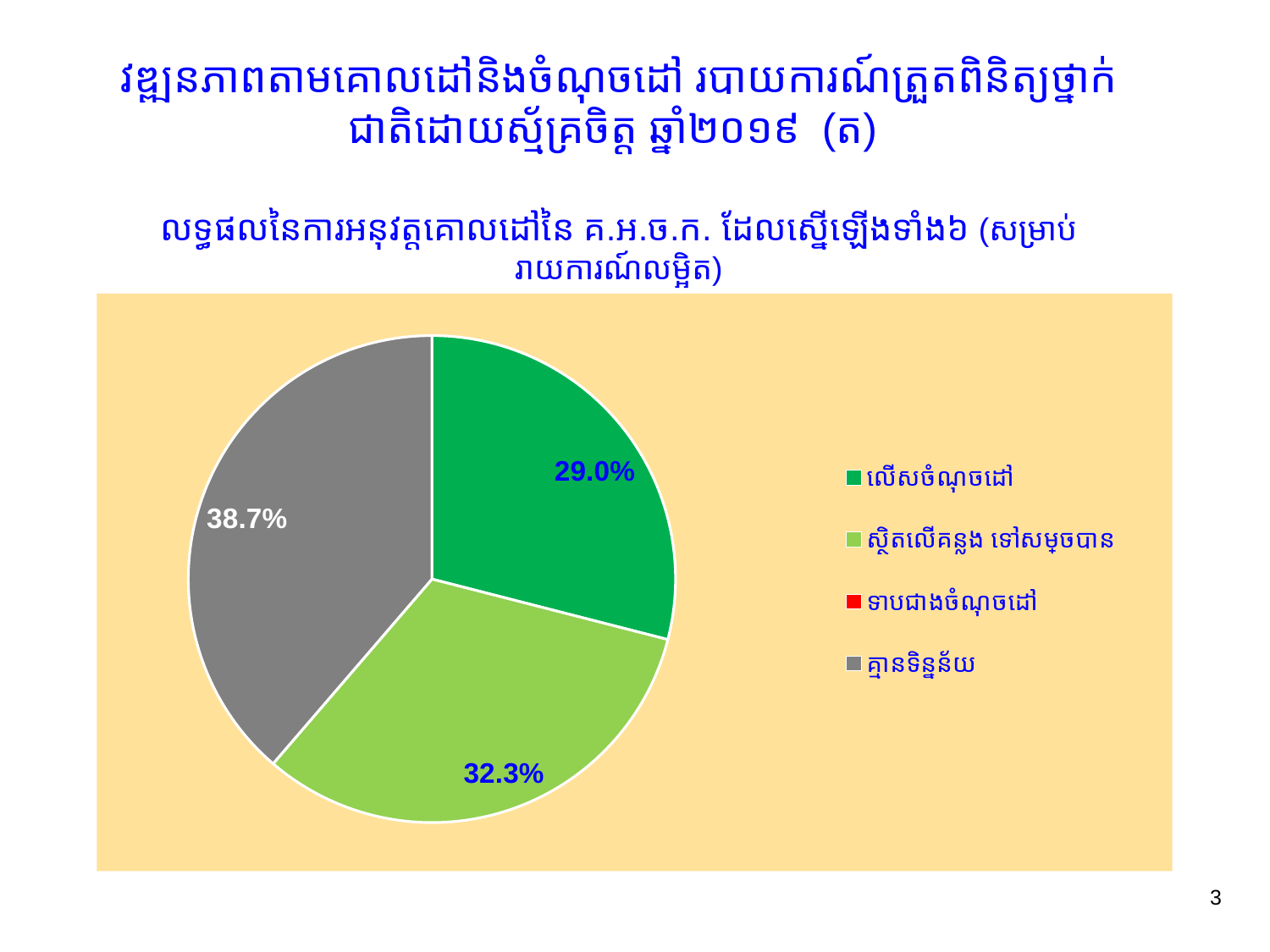

# វឌ្ឍនភាពតាមគោលដៅនិងចំណុចដៅ របាយការណ៍ត្រួតពិនិត្យថ្នាក់ជាតិដោយស្ម័គ្រចិត្ត ឆ្នាំ២០១៩  (ត)
លទ្ធផលនៃការអនុវត្តគោលដៅនៃ គ.អ.ច.ក. ដែលស្នើឡើងទាំង៦ (សម្រាប់រាយការណ៍លម្អិត)

### Chart

| Category |  |
|---|---|
| លើសចំណុចដៅ | 0.29 |
| ស្ថិតលើគន្លង ទៅសម្រេចបាន | 0.323 |
| ទាបជាងចំណុចដៅ | 0.0 |
| គ្មានទិន្នន័យ | 0.387 |
3